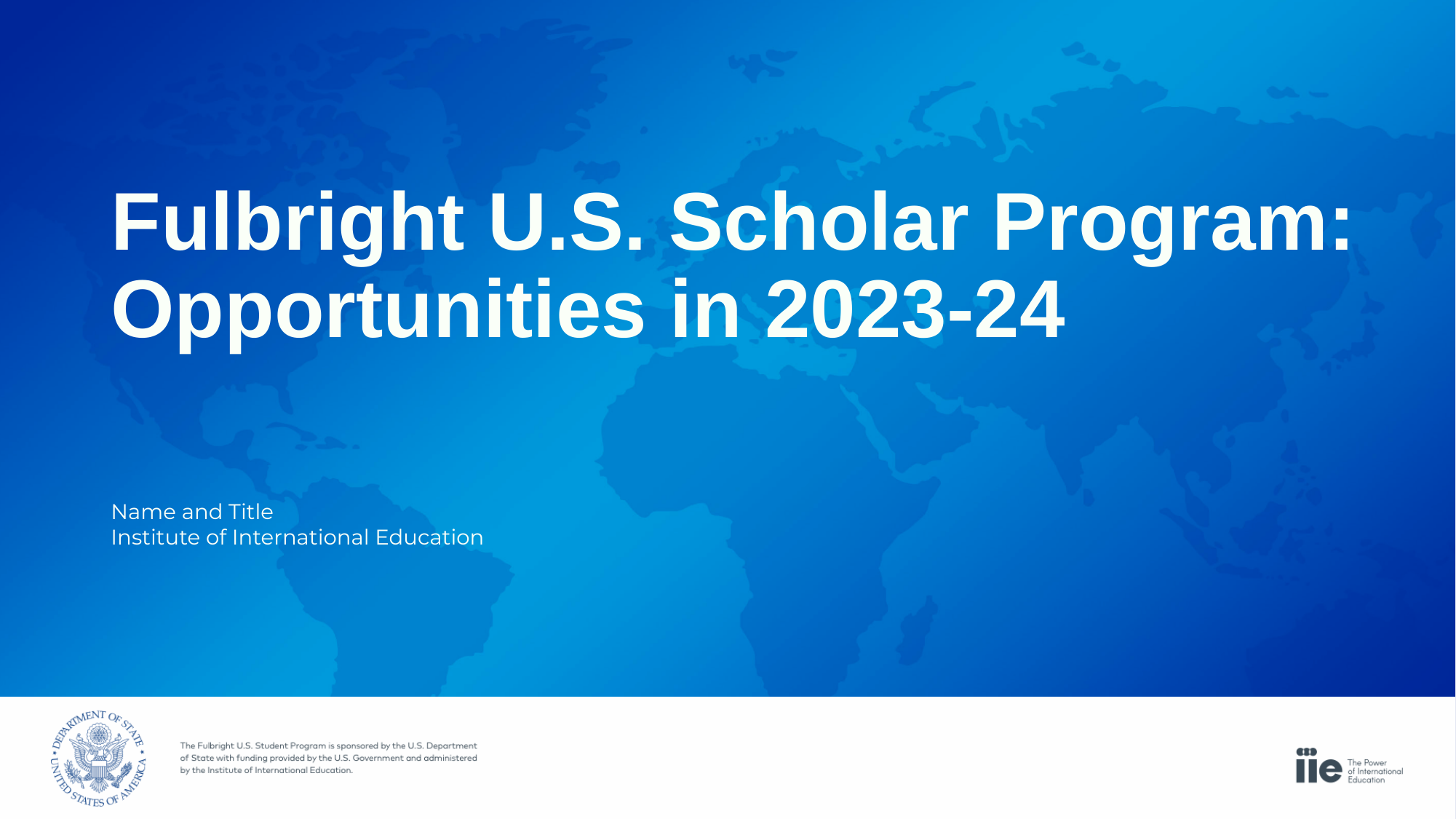

Fulbright U.S. Scholar Program:
Opportunities in 2023-24
Name and Title
Institute of International Education